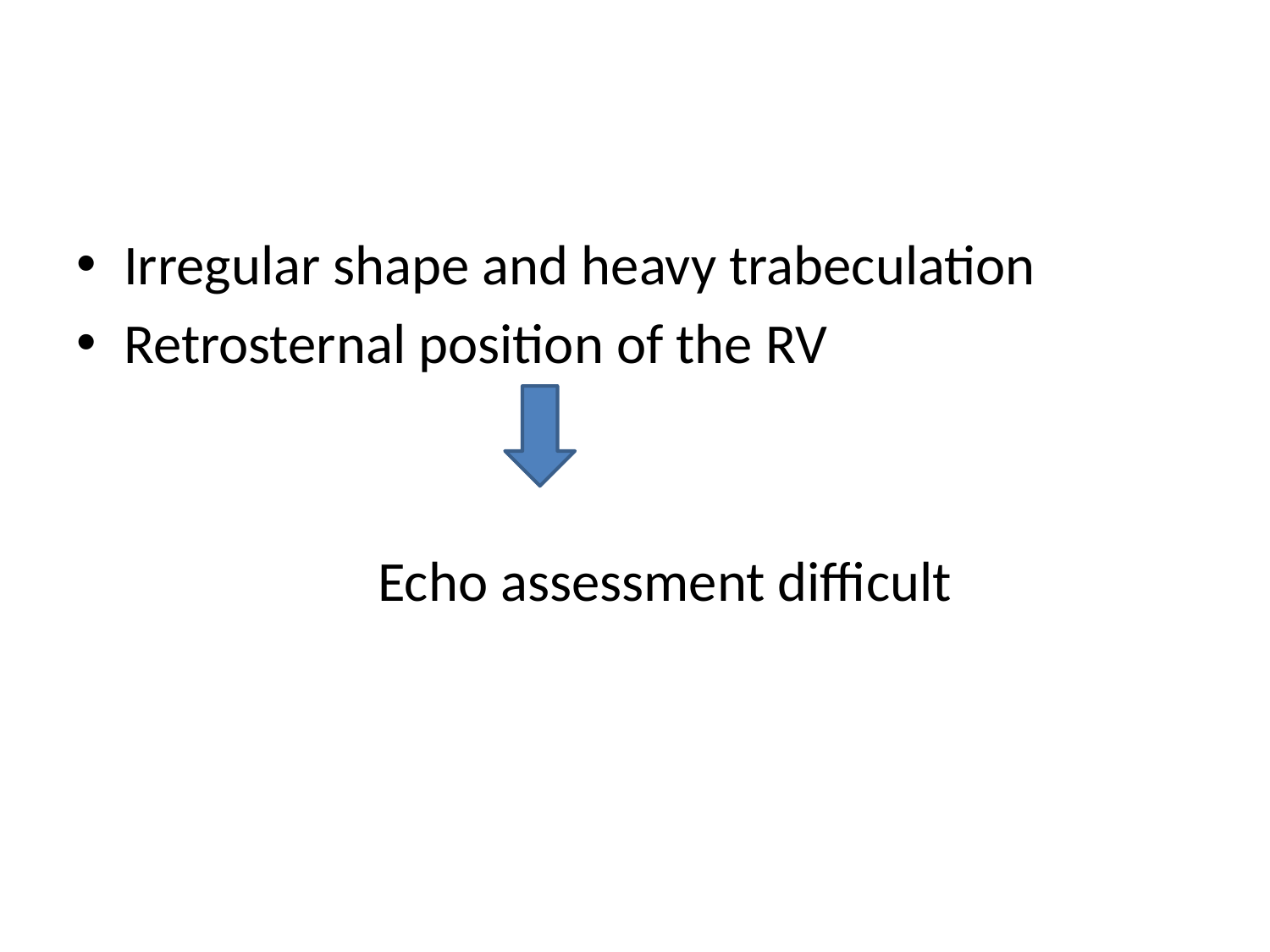

#
Irregular shape and heavy trabeculation
Retrosternal position of the RV

			Echo assessment difficult